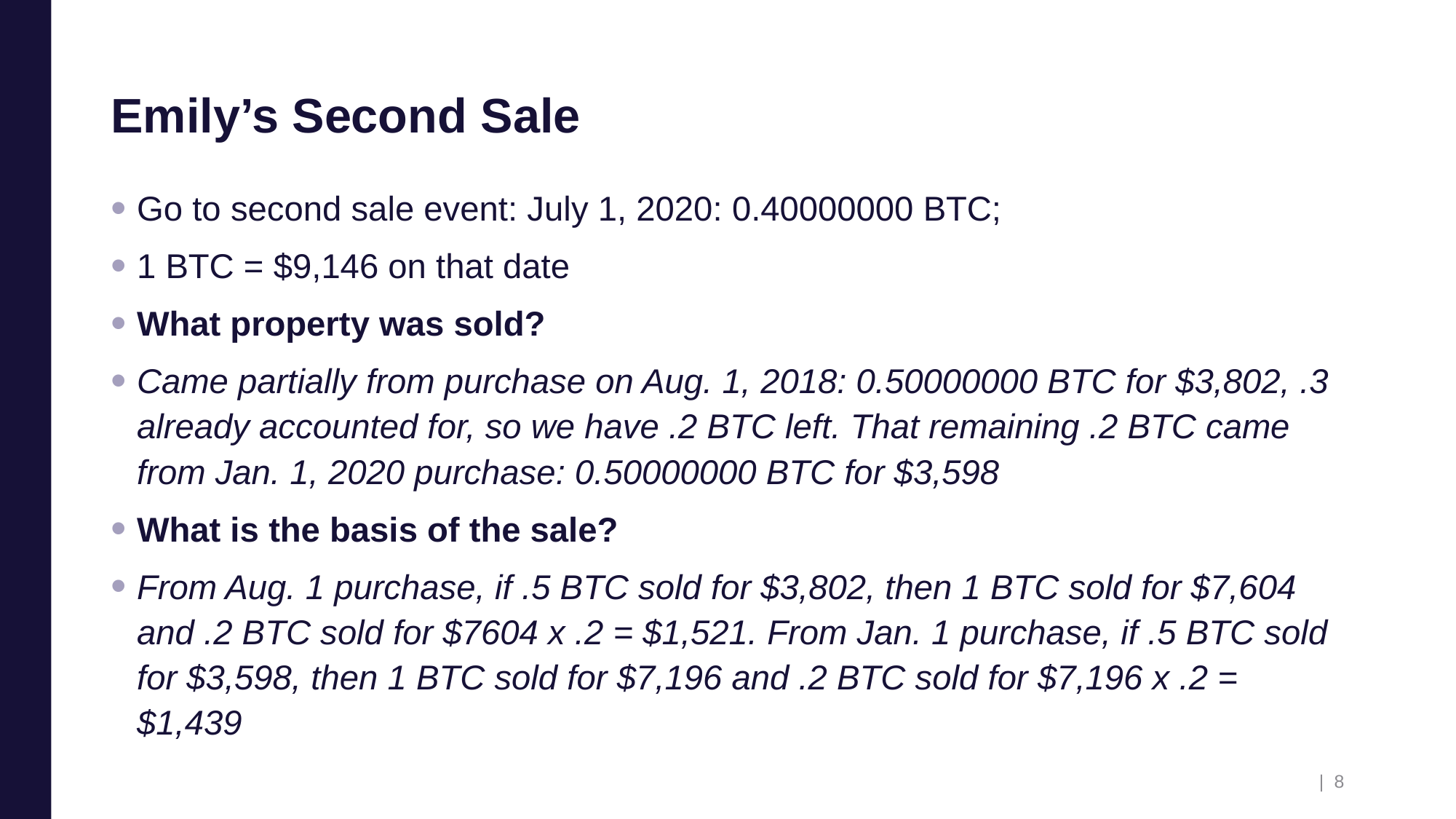

# Emily’s Second Sale
Go to second sale event: July 1, 2020: 0.40000000 BTC;
1 BTC = $9,146 on that date
What property was sold?
Came partially from purchase on Aug. 1, 2018: 0.50000000 BTC for $3,802, .3 already accounted for, so we have .2 BTC left. That remaining .2 BTC came from Jan. 1, 2020 purchase: 0.50000000 BTC for $3,598
What is the basis of the sale?
From Aug. 1 purchase, if .5 BTC sold for $3,802, then 1 BTC sold for $7,604 and .2 BTC sold for $7604 x .2 = $1,521. From Jan. 1 purchase, if .5 BTC sold for $3,598, then 1 BTC sold for $7,196 and .2 BTC sold for $7,196 x .2 = $1,439

|  8